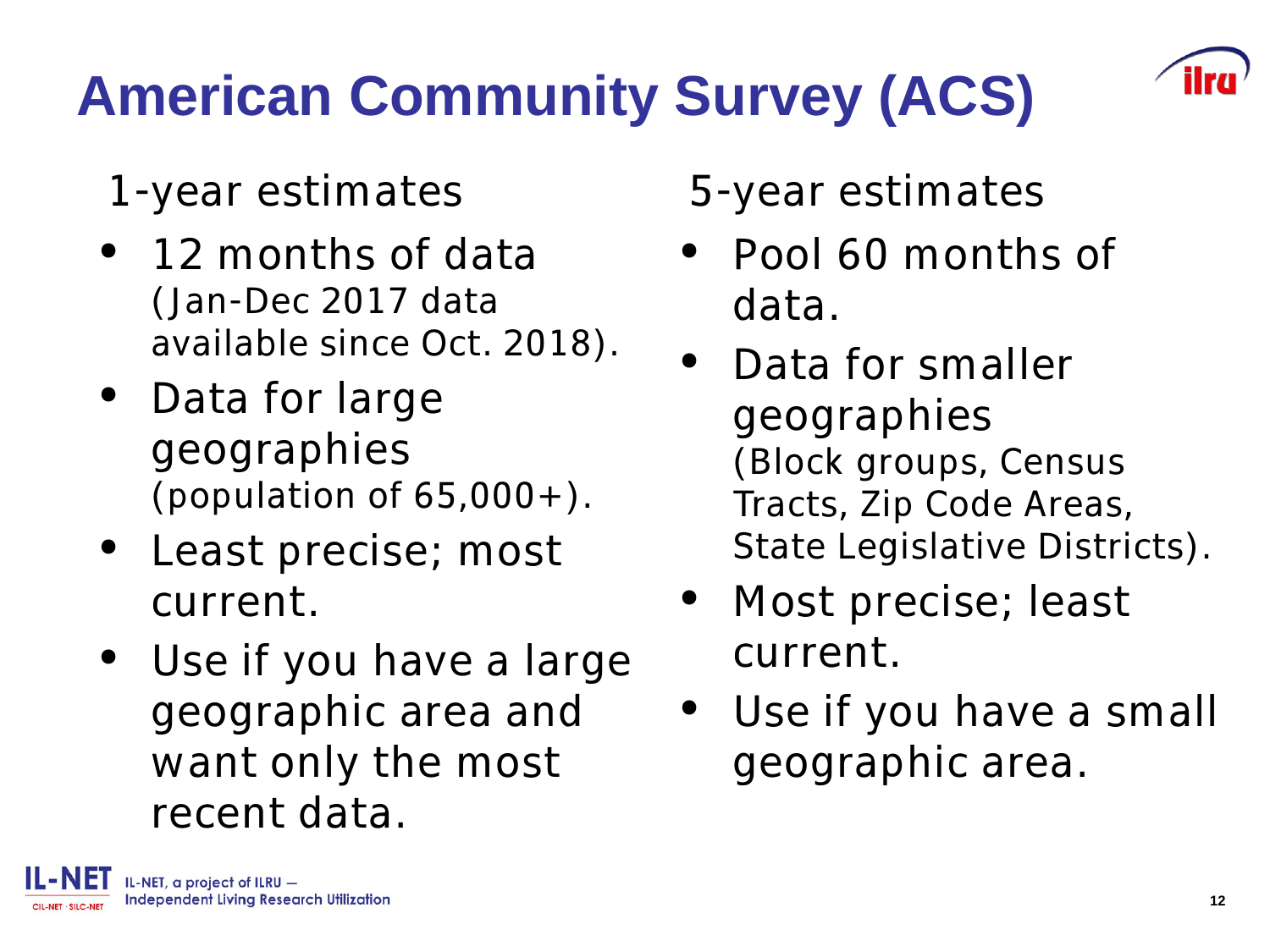

# American Community Survey (ACS)
5-year estimates
1-year estimates
12 months of data
(Jan-Dec 2017 data available since Oct. 2018).
Data for large geographies
(population of 65,000+).
Least precise; most current.
Use if you have a large geographic area and want only the most recent data.
Pool 60 months of data.
Data for smaller geographies
(Block groups, Census Tracts, Zip Code Areas, State Legislative Districts).
Most precise; least current.
Use if you have a small geographic area.